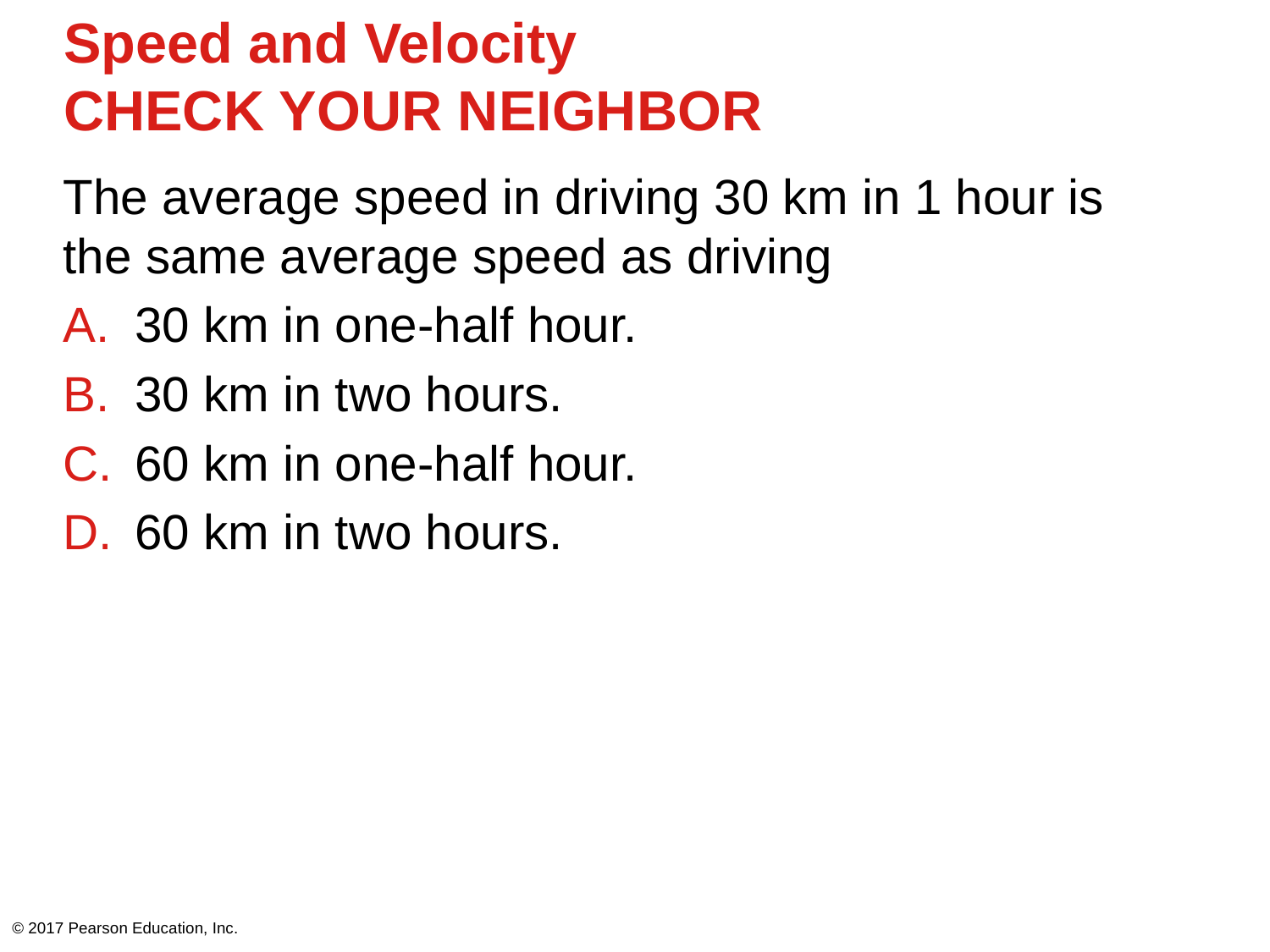

# Speed and Velocity CHECK YOUR NEIGHBOR
The average speed in driving 30 km in 1 hour is the same average speed as driving
30 km in one-half hour.
30 km in two hours.
60 km in one-half hour.
60 km in two hours.
© 2017 Pearson Education, Inc.